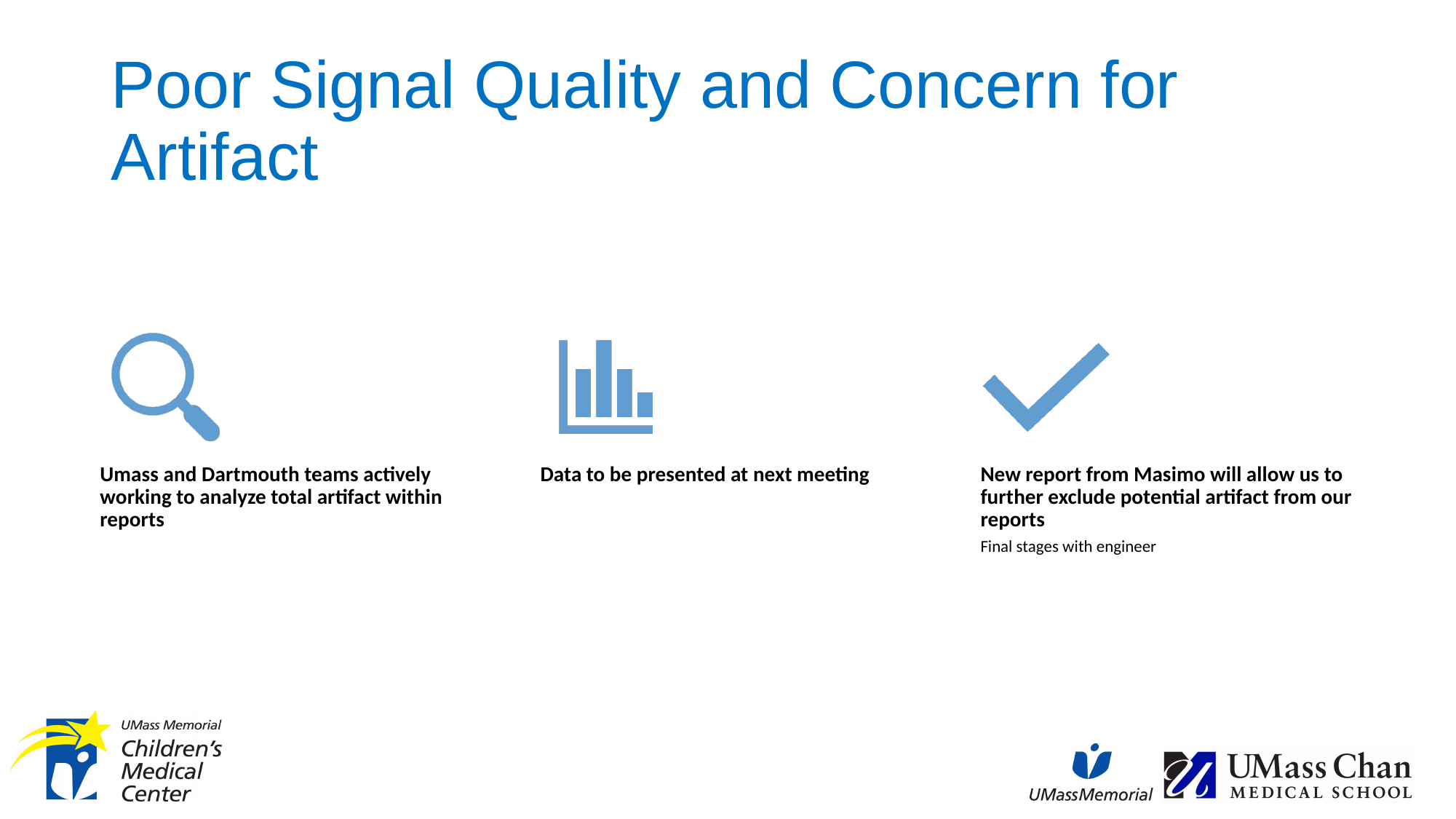

# Poor Signal Quality and Concern for Artifact
Umass and Dartmouth teams actively working to analyze total artifact within reports
Data to be presented at next meeting
New report from Masimo will allow us to further exclude potential artifact from our reports
Final stages with engineer